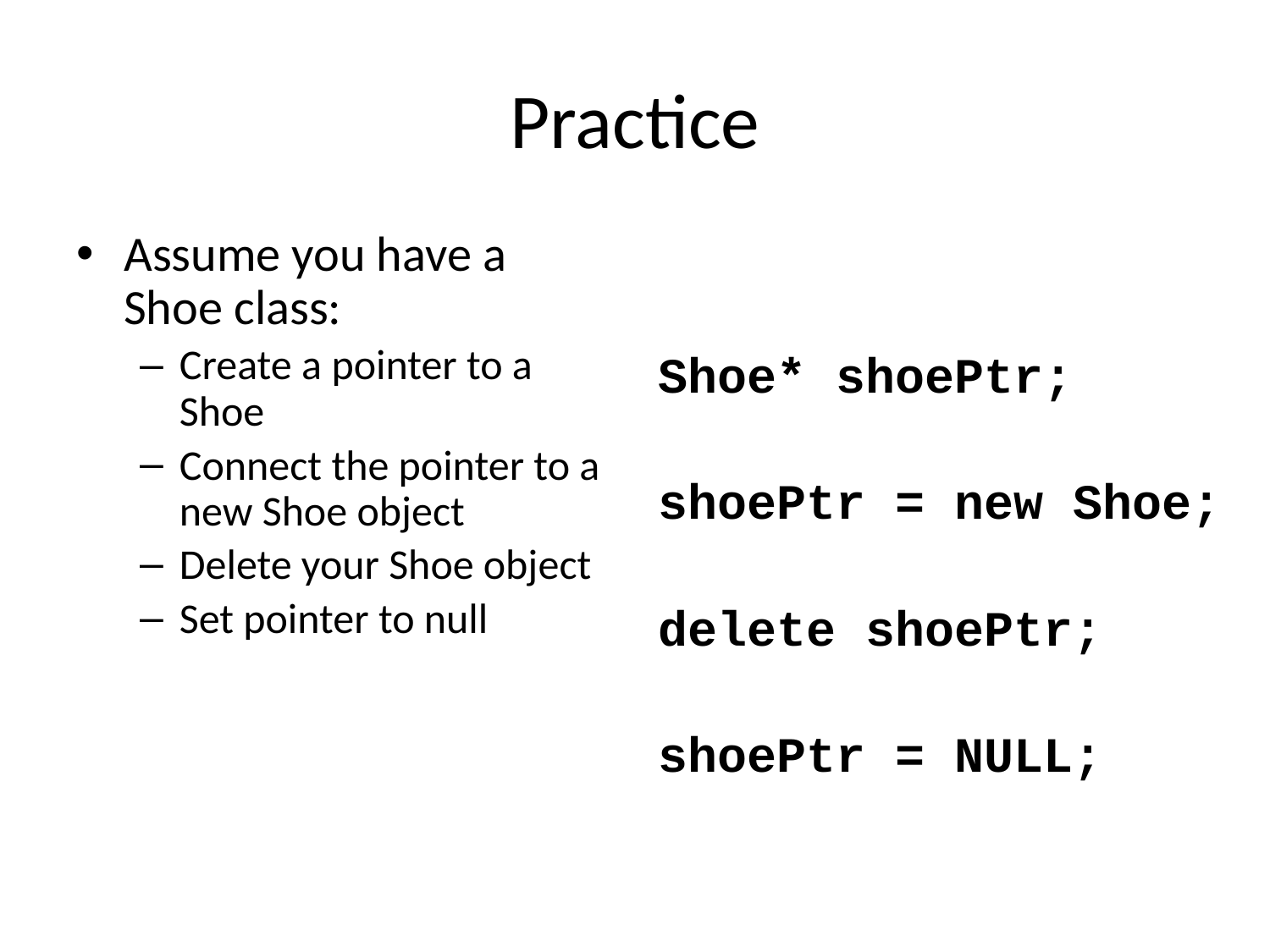

# Practice
Assume you have a Shoe class:
Create a pointer to a Shoe
Connect the pointer to a new Shoe object
Delete your Shoe object
Set pointer to null

Shoe* shoePtr;

shoePtr = new Shoe;

delete shoePtr;

shoePtr = NULL;